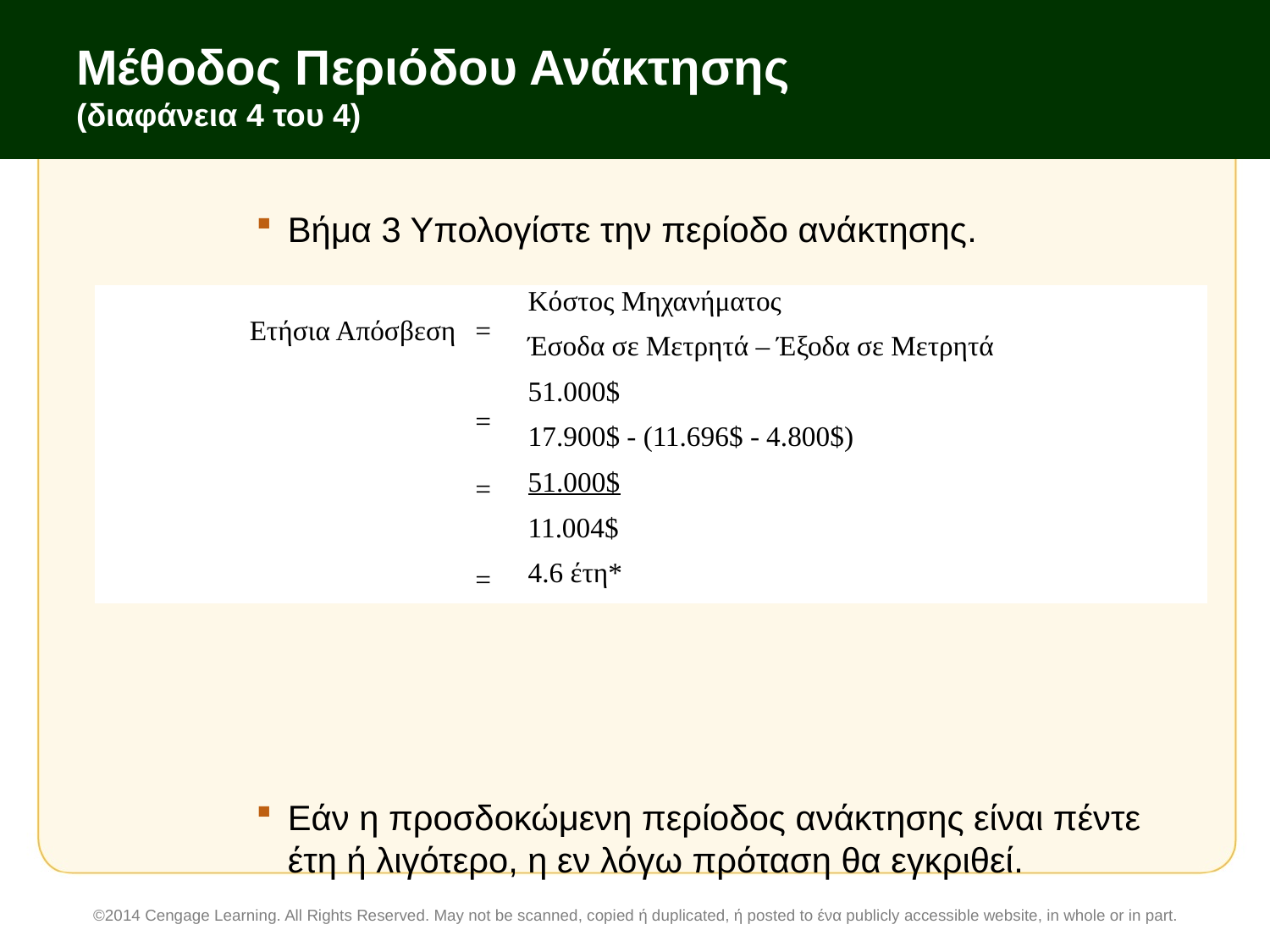

# Μέθοδος Περιόδου Ανάκτησης (διαφάνεια 4 του 4)
Βήμα 3 Υπολογίστε την περίοδο ανάκτησης.

Εάν η προσδοκώμενη περίοδος ανάκτησης είναι πέντε έτη ή λιγότερο, η εν λόγω πρόταση θα εγκριθεί.

| Ετήσια Απόσβεση | = | Κόστος Μηχανήματος |
| --- | --- | --- |
|  |  | Έσοδα σε Μετρητά – Έξοδα σε Μετρητά |
|  | = | 51.000$ |
|  |  | 17.900$ - (11.696$ - 4.800$) |
|  | = | 51.000$ |
|  |  | 11.004$ |
|  | = | 4.6 έτη\* |
©2014 Cengage Learning. All Rights Reserved. May not be scanned, copied ή duplicated, ή posted to ένα publicly accessible website, in whole or in part.